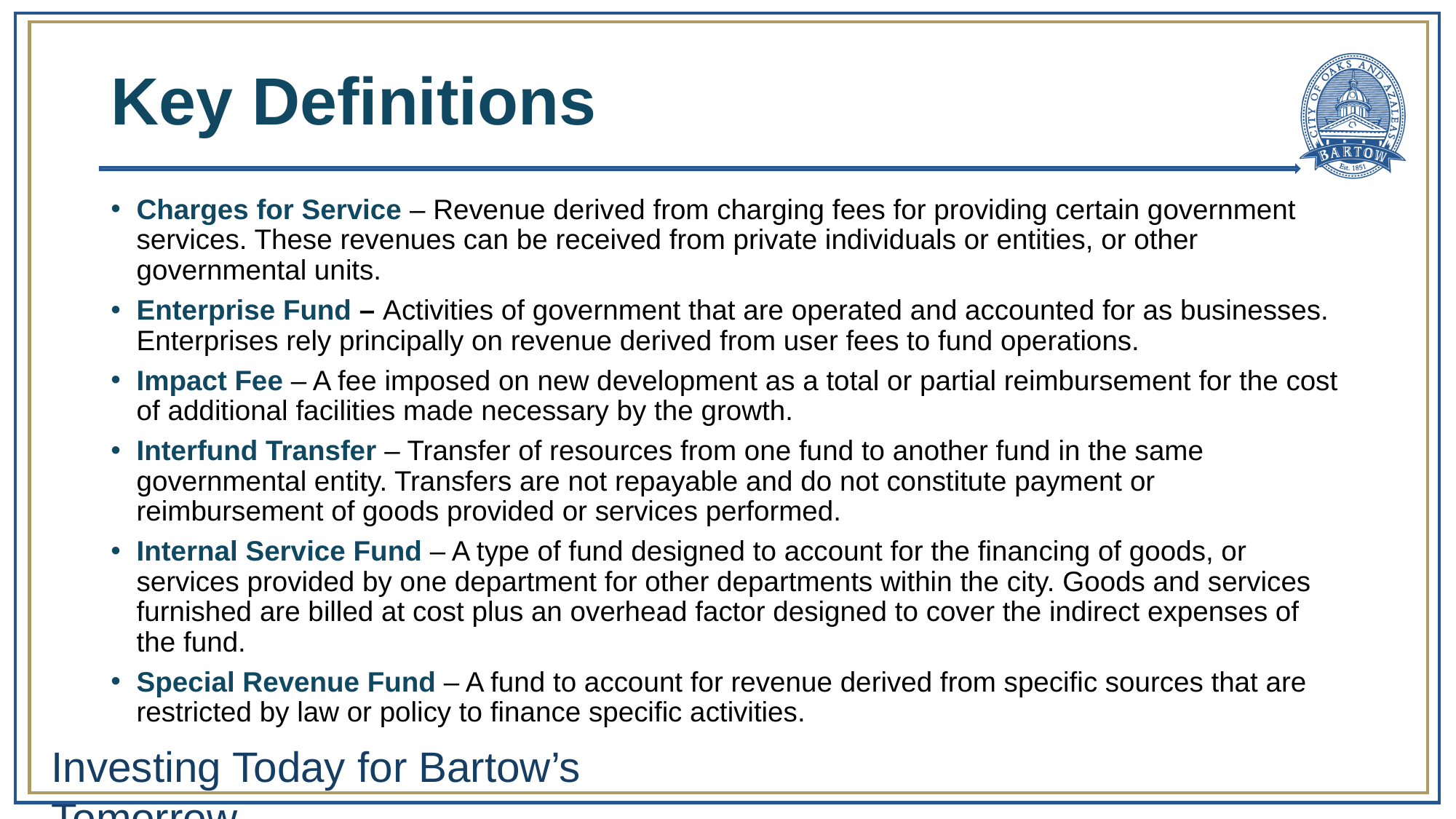

# Key Definitions
Charges for Service – Revenue derived from charging fees for providing certain government services. These revenues can be received from private individuals or entities, or other governmental units.
Enterprise Fund – Activities of government that are operated and accounted for as businesses. Enterprises rely principally on revenue derived from user fees to fund operations.
Impact Fee – A fee imposed on new development as a total or partial reimbursement for the cost of additional facilities made necessary by the growth.
Interfund Transfer – Transfer of resources from one fund to another fund in the same governmental entity. Transfers are not repayable and do not constitute payment or reimbursement of goods provided or services performed.
Internal Service Fund – A type of fund designed to account for the financing of goods, or services provided by one department for other departments within the city. Goods and services furnished are billed at cost plus an overhead factor designed to cover the indirect expenses of the fund.
Special Revenue Fund – A fund to account for revenue derived from specific sources that are restricted by law or policy to finance specific activities.